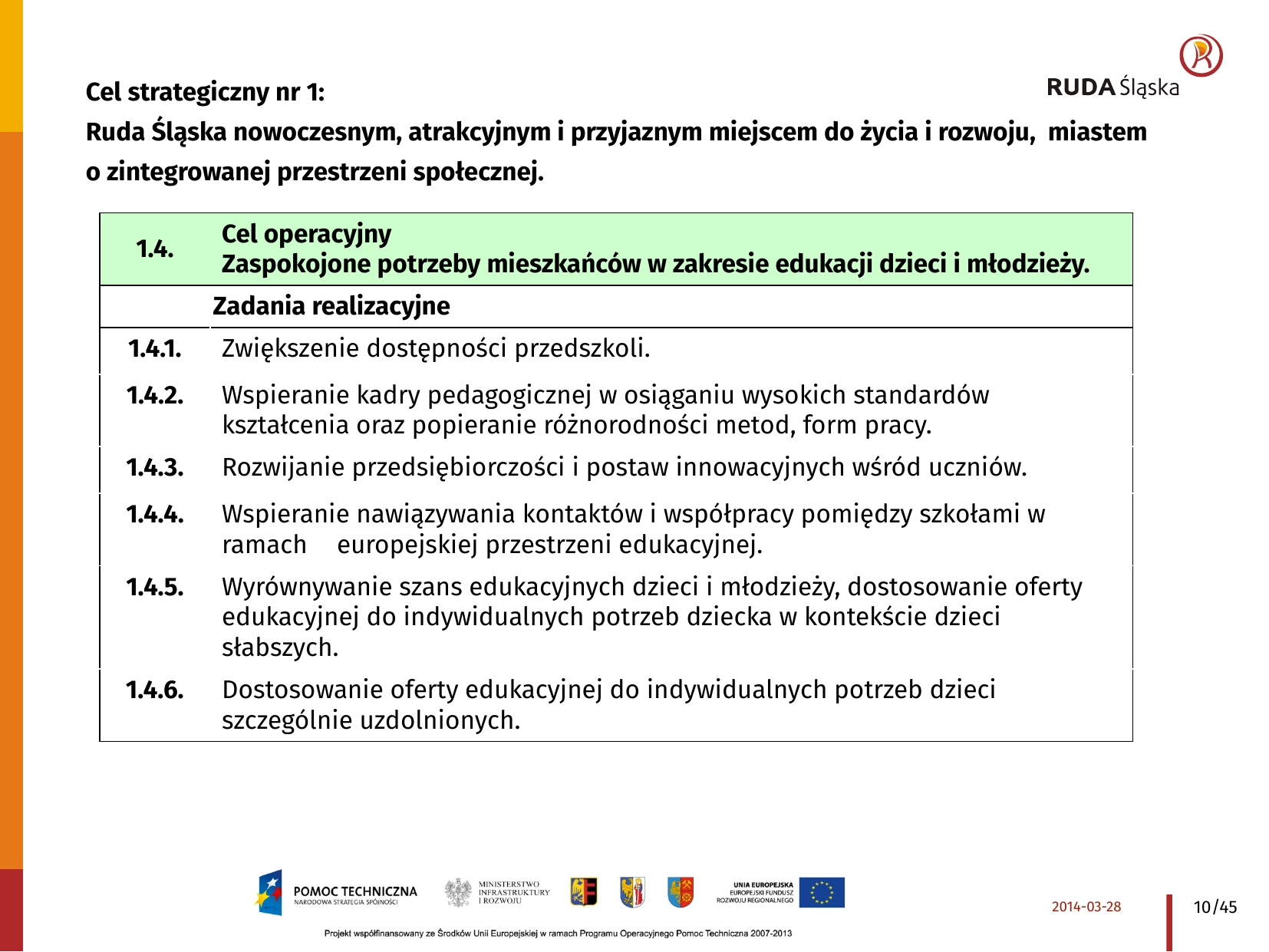

Cel strategiczny nr 1:
Ruda Śląska nowoczesnym, atrakcyjnym i przyjaznym miejscem do życia i rozwoju,  miastem
o zintegrowanej przestrzeni społecznej.
| 1.4. | Cel operacyjny Zaspokojone potrzeby mieszkańców w zakresie edukacji dzieci i młodzieży. |
| --- | --- |
| Zadania realizacyjne |  |
| 1.4.1. | Zwiększenie dostępności przedszkoli. |
| 1.4.2. | Wspieranie kadry pedagogicznej w osiąganiu wysokich standardów kształcenia oraz popieranie różnorodności metod, form pracy. |
| 1.4.3. | Rozwijanie przedsiębiorczości i postaw innowacyjnych wśród uczniów. |
| 1.4.4. | Wspieranie nawiązywania kontaktów i współpracy pomiędzy szkołami w ramach europejskiej przestrzeni edukacyjnej. |
| 1.4.5. | Wyrównywanie szans edukacyjnych dzieci i młodzieży, dostosowanie oferty edukacyjnej do indywidualnych potrzeb dziecka w kontekście dzieci słabszych. |
| 1.4.6. | Dostosowanie oferty edukacyjnej do indywidualnych potrzeb dzieci szczególnie uzdolnionych. |
2014-03-28